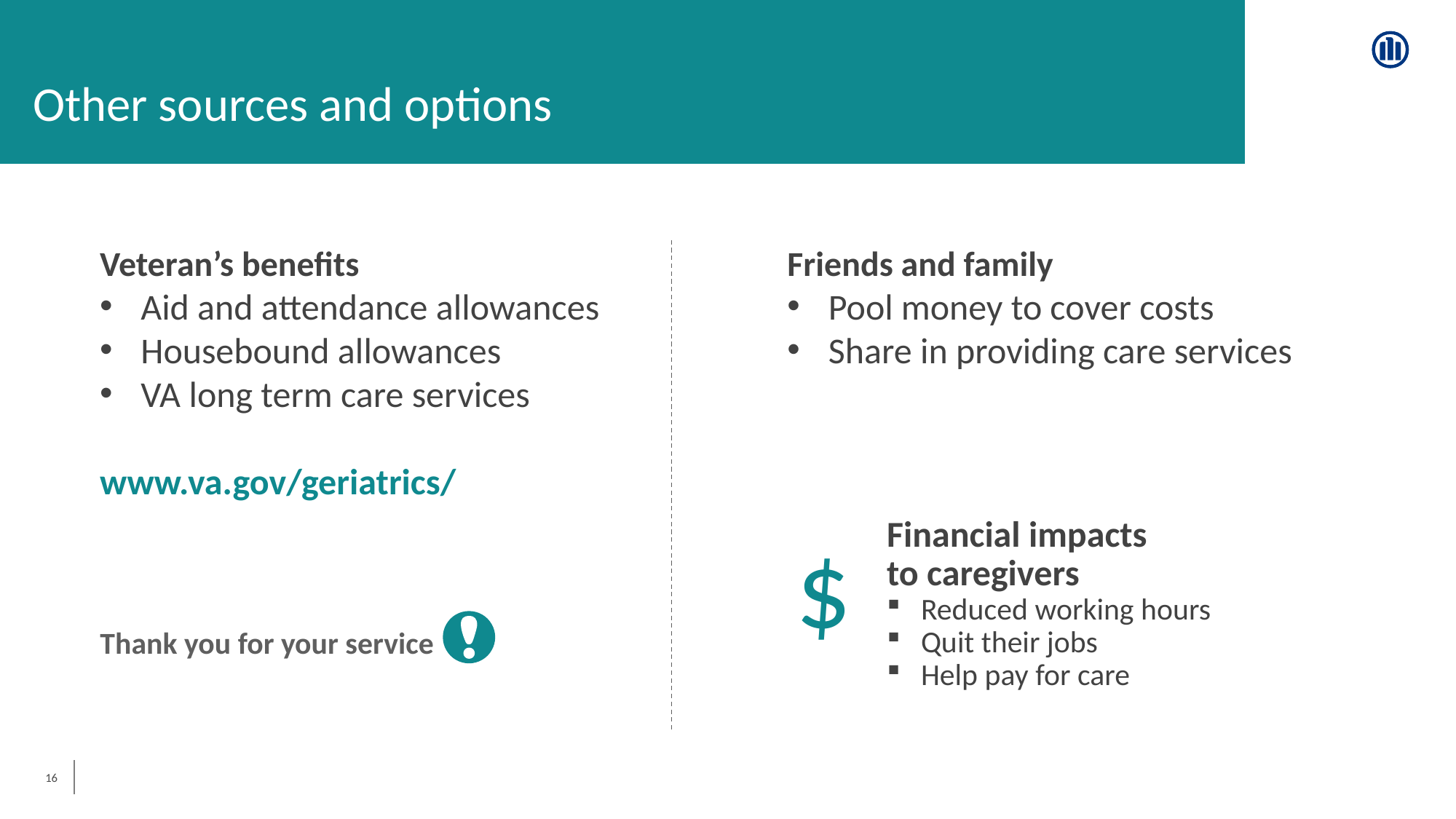

Other sources and options
Veteran’s benefits
Aid and attendance allowances
Housebound allowances
VA long term care services

www.va.gov/geriatrics/
Friends and family
Pool money to cover costs
Share in providing care services

Financial impacts
to caregivers
Reduced working hours
Quit their jobs
Help pay for care
$

Thank you for your service
16